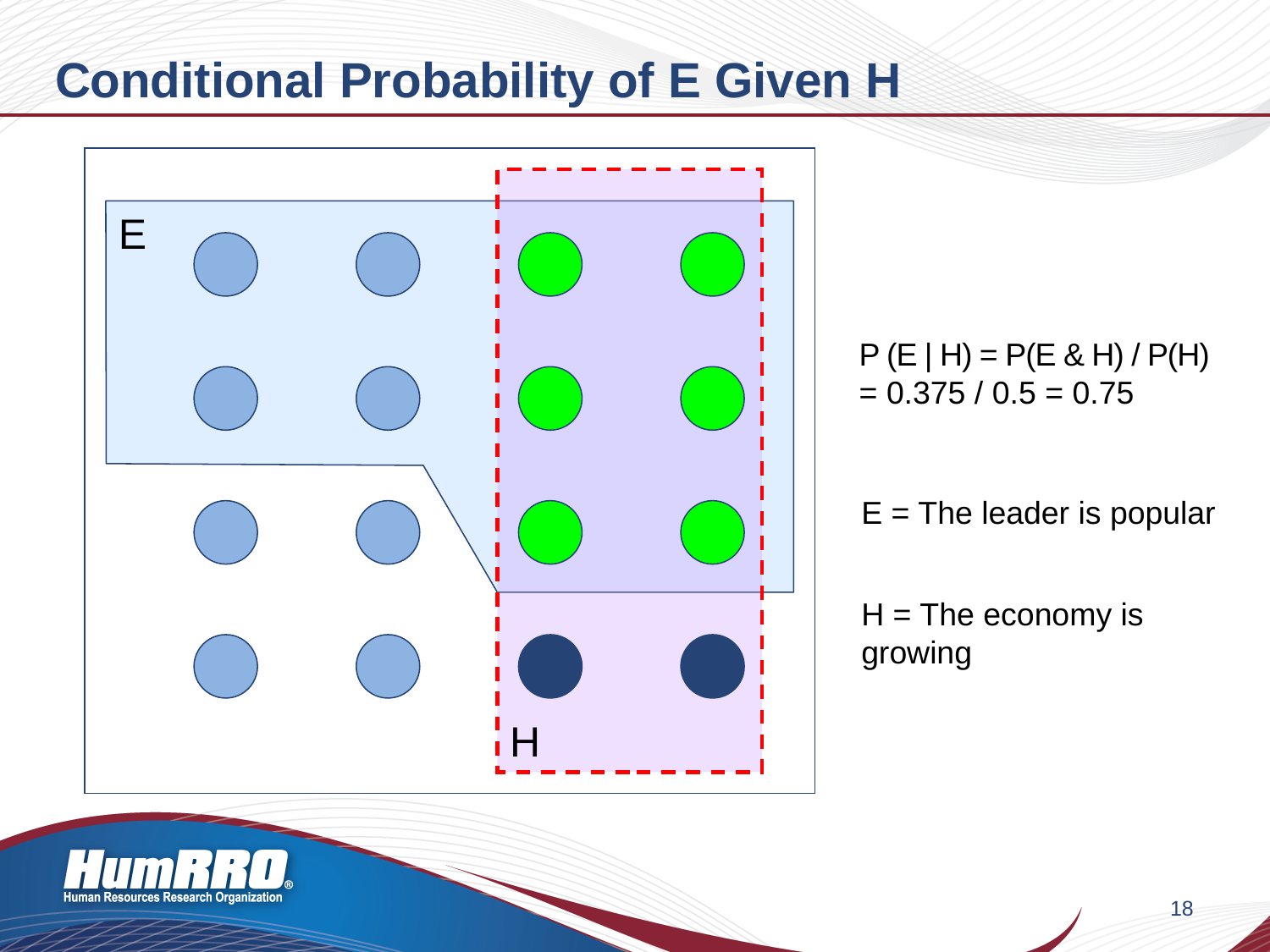

# Conditional Probability of E Given H

H

E

P (E | H) = P(E & H) / P(H)
= 0.375 / 0.5 = 0.75
E = The leader is popular
H = The economy is growing
18